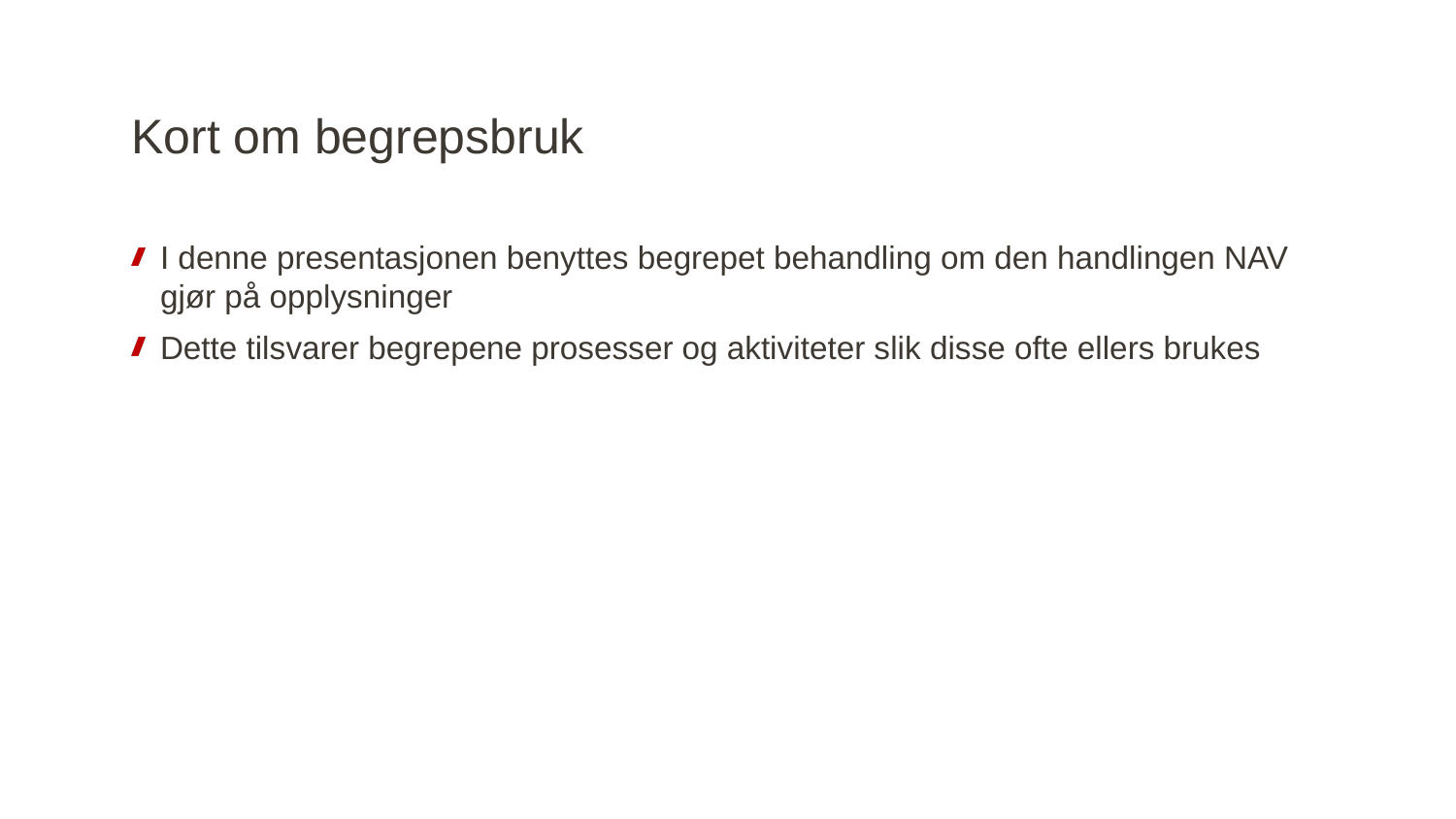

# Kort om begrepsbruk
I denne presentasjonen benyttes begrepet behandling om den handlingen NAV gjør på opplysninger
Dette tilsvarer begrepene prosesser og aktiviteter slik disse ofte ellers brukes